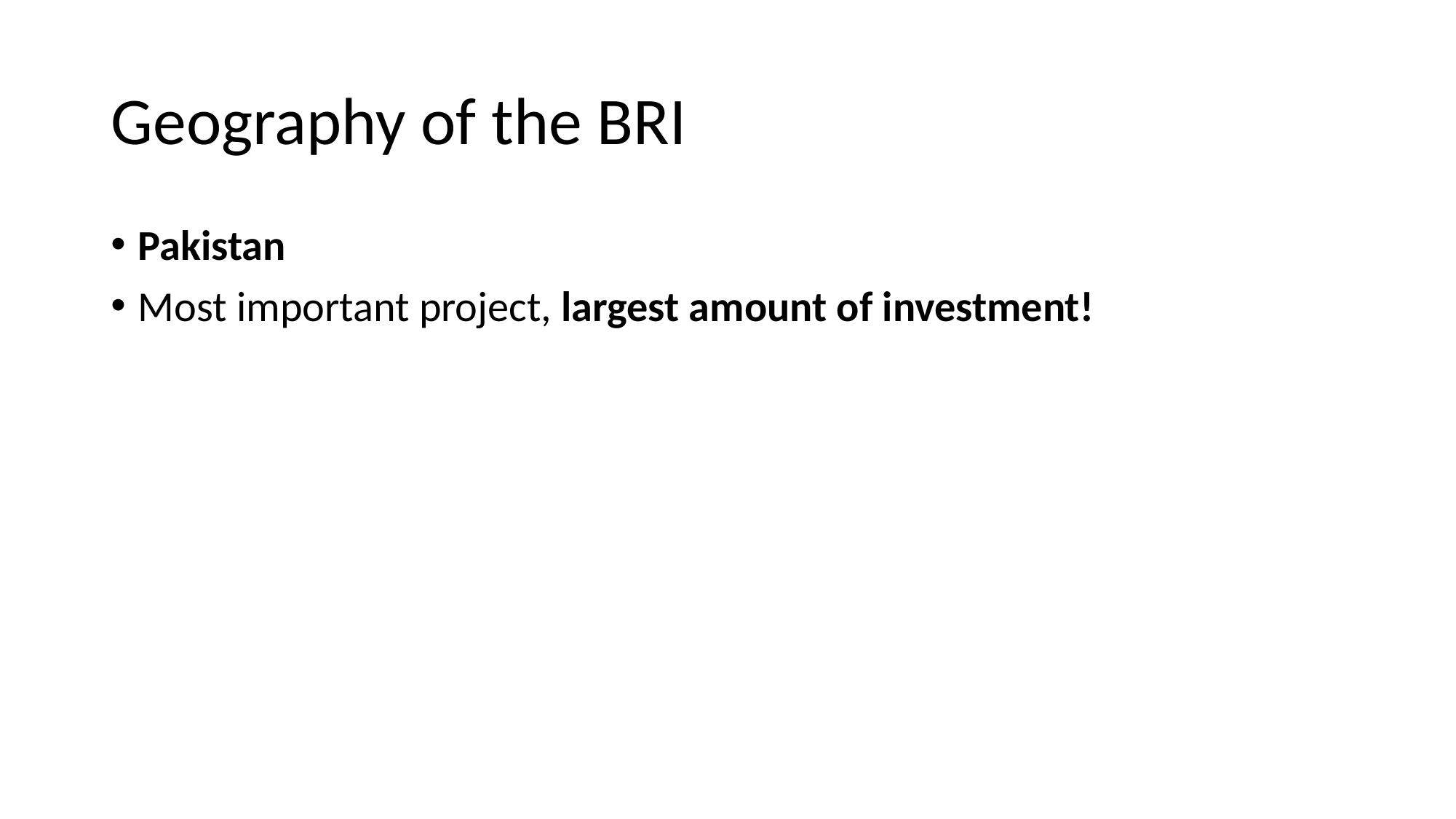

# Geography of the BRI
Pakistan
Most important project, largest amount of investment!